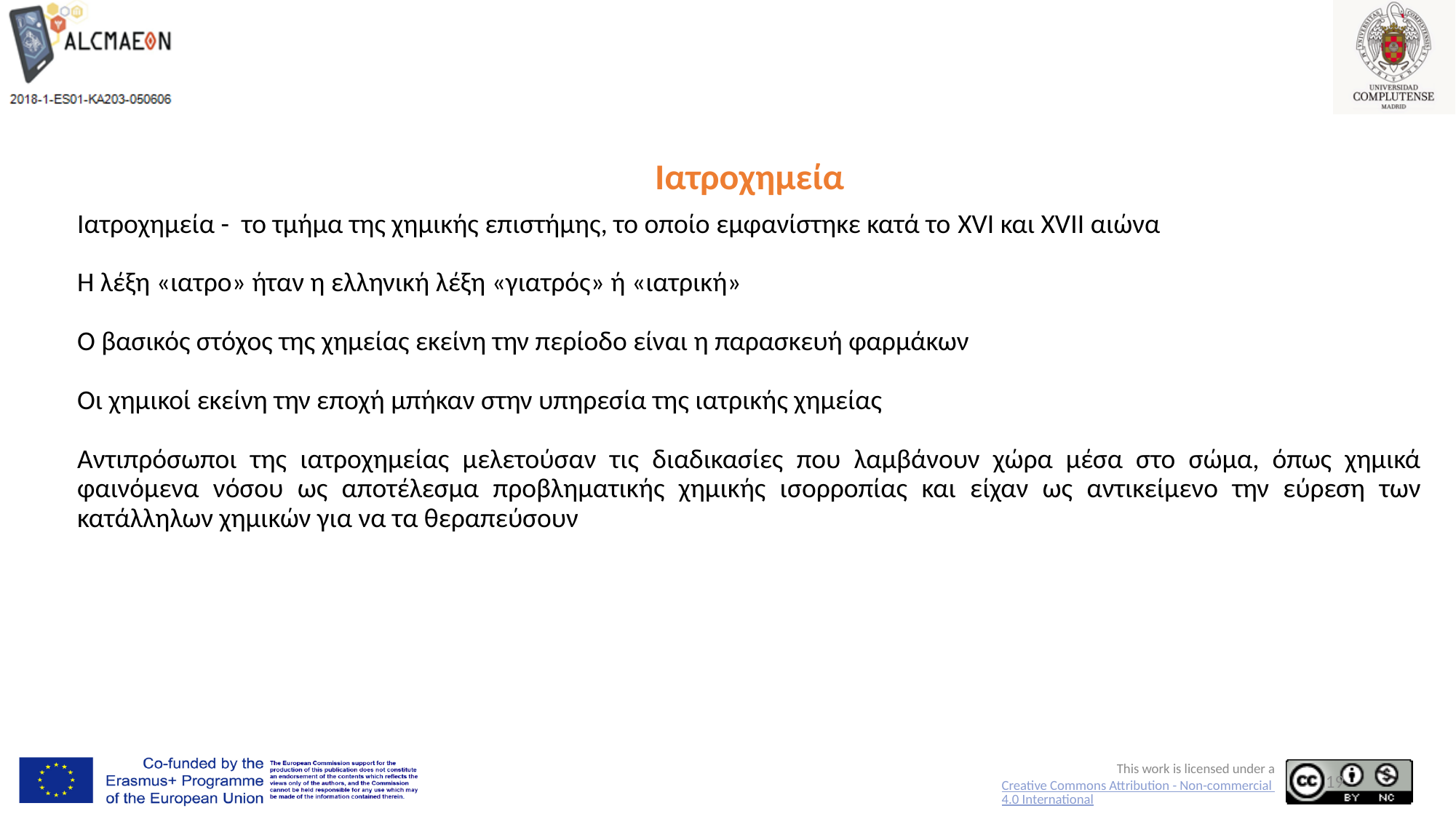

#
Ιατροχημεία
Ιατροχημεία -  το τμήμα της χημικής επιστήμης, το οποίο εμφανίστηκε κατά το XVI και XVII αιώνα

Η λέξη «ιατρο» ήταν η ελληνική λέξη «γιατρός» ή «ιατρική»

Ο βασικός στόχος της χημείας εκείνη την περίοδο είναι η παρασκευή φαρμάκων

Οι χημικοί εκείνη την εποχή μπήκαν στην υπηρεσία της ιατρικής χημείας

Αντιπρόσωποι της ιατροχημείας μελετούσαν τις διαδικασίες που λαμβάνουν χώρα μέσα στο σώμα, όπως χημικά φαινόμενα νόσου ως αποτέλεσμα προβληματικής χημικής ισορροπίας και είχαν ως αντικείμενο την εύρεση των κατάλληλων χημικών για να τα θεραπεύσουν
19